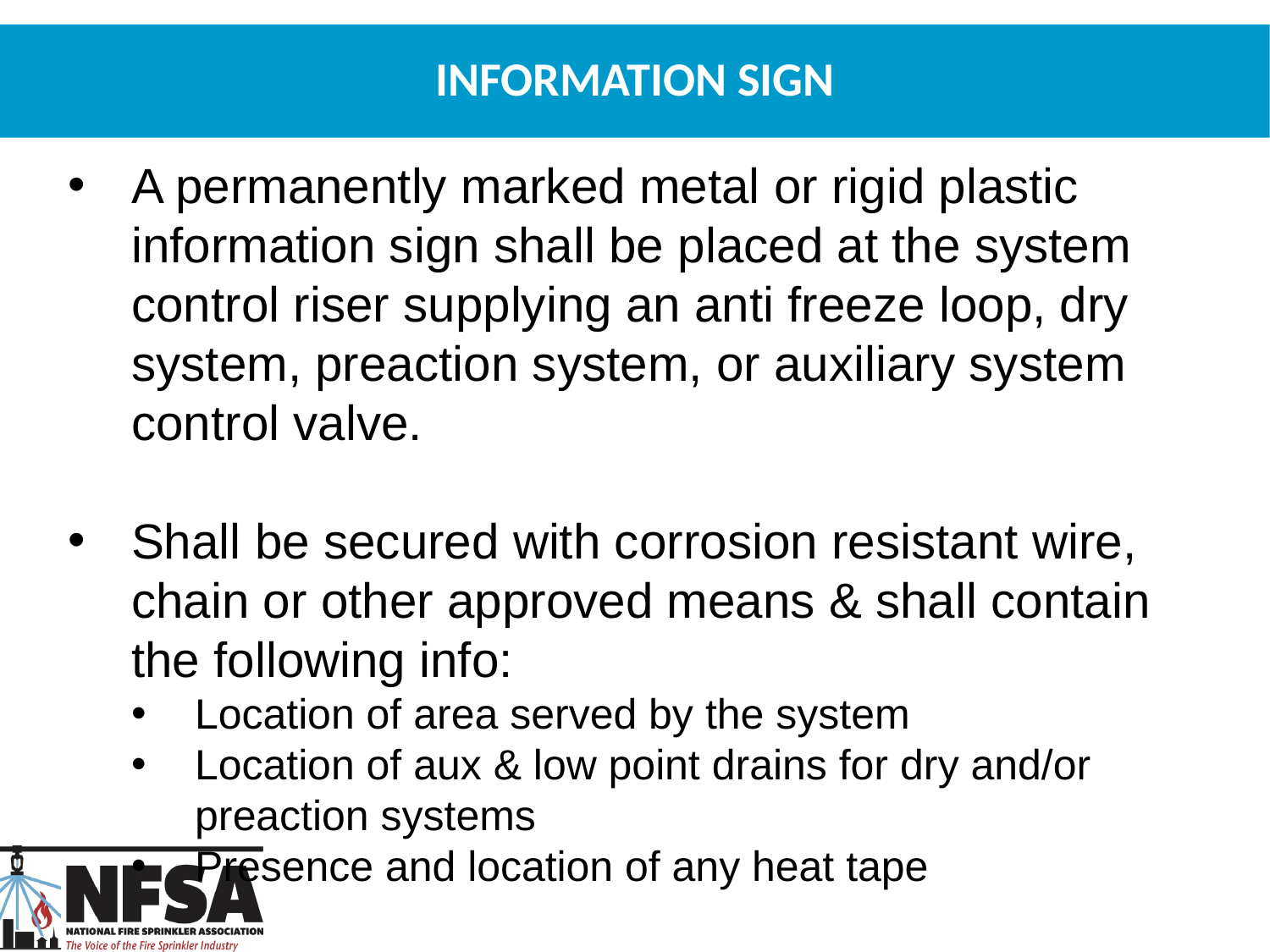

# Information Sign
A permanently marked metal or rigid plastic information sign shall be placed at the system control riser supplying an anti freeze loop, dry system, preaction system, or auxiliary system control valve.

Shall be secured with corrosion resistant wire, chain or other approved means & shall contain the following info:
Location of area served by the system
Location of aux & low point drains for dry and/or preaction systems
Presence and location of any heat tape